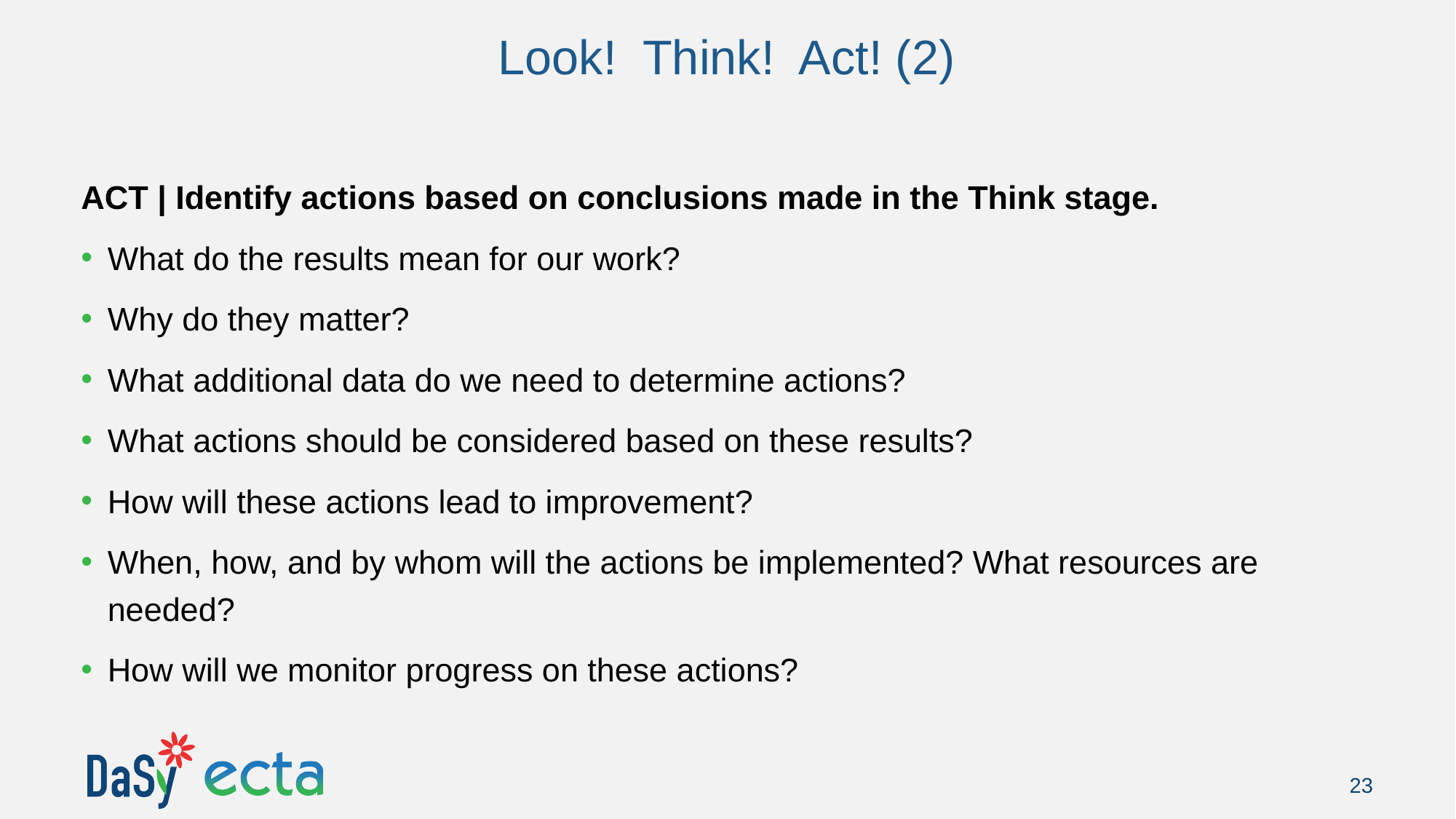

# Look!  Think!  Act! (2)
ACT | Identify actions based on conclusions made in the Think stage.
What do the results mean for our work?
Why do they matter?
What additional data do we need to determine actions?
What actions should be considered based on these results?
How will these actions lead to improvement?
When, how, and by whom will the actions be implemented? What resources are needed?
How will we monitor progress on these actions?
23